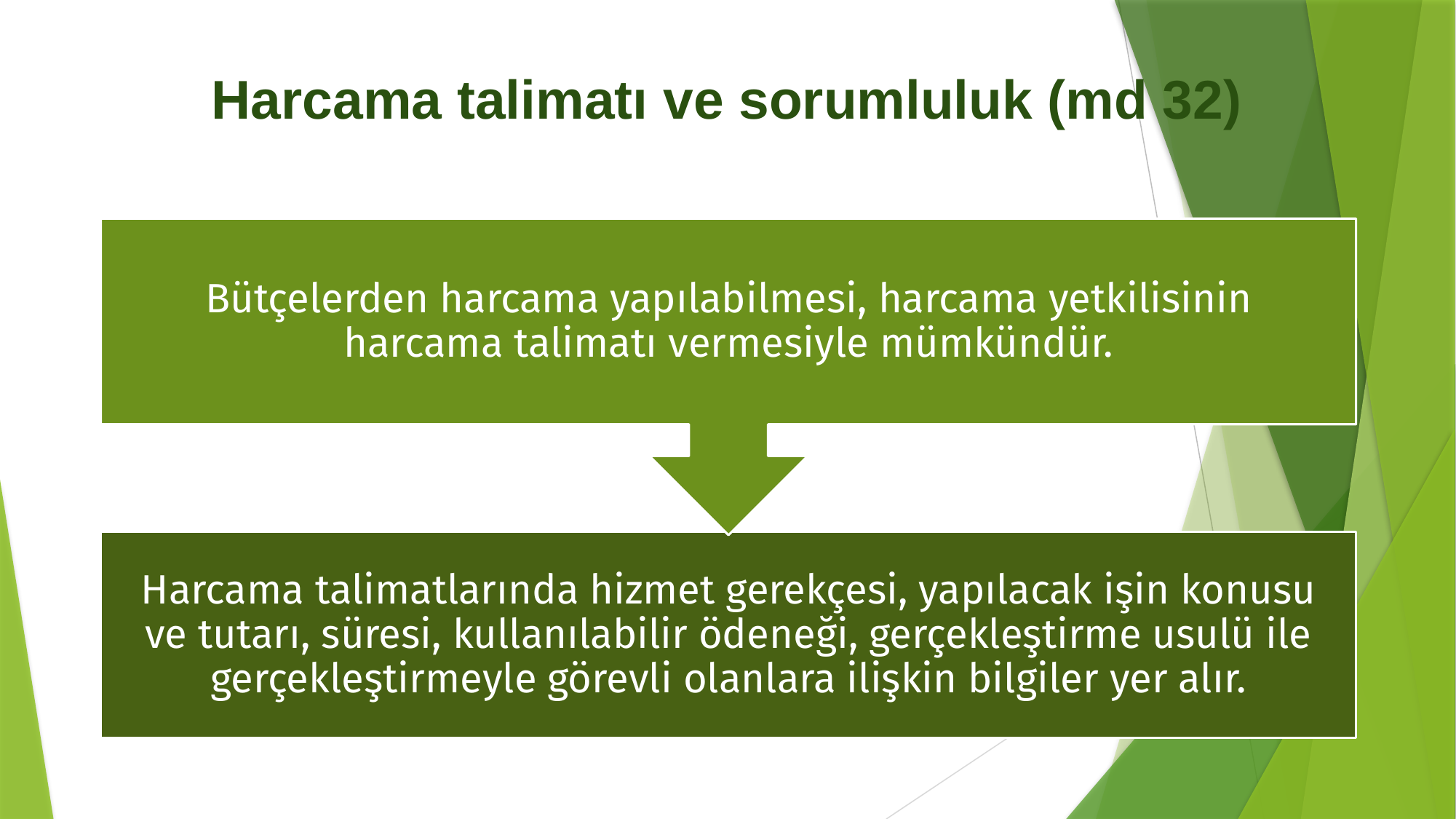

# Harcama talimatı ve sorumluluk (md 32)
Harcama talimatlarında hizmet gerekçesi, yapılacak işin konusu ve tutarı, süresi, kullanılabilir ödeneği, gerçekleştirme usulü ile gerçekleştirmeyle görevli olanlara ilişkin bilgiler yer alır.
Bütçelerden harcama yapılabilmesi, harcama yetkilisinin harcama talimatı vermesiyle mümkündür.